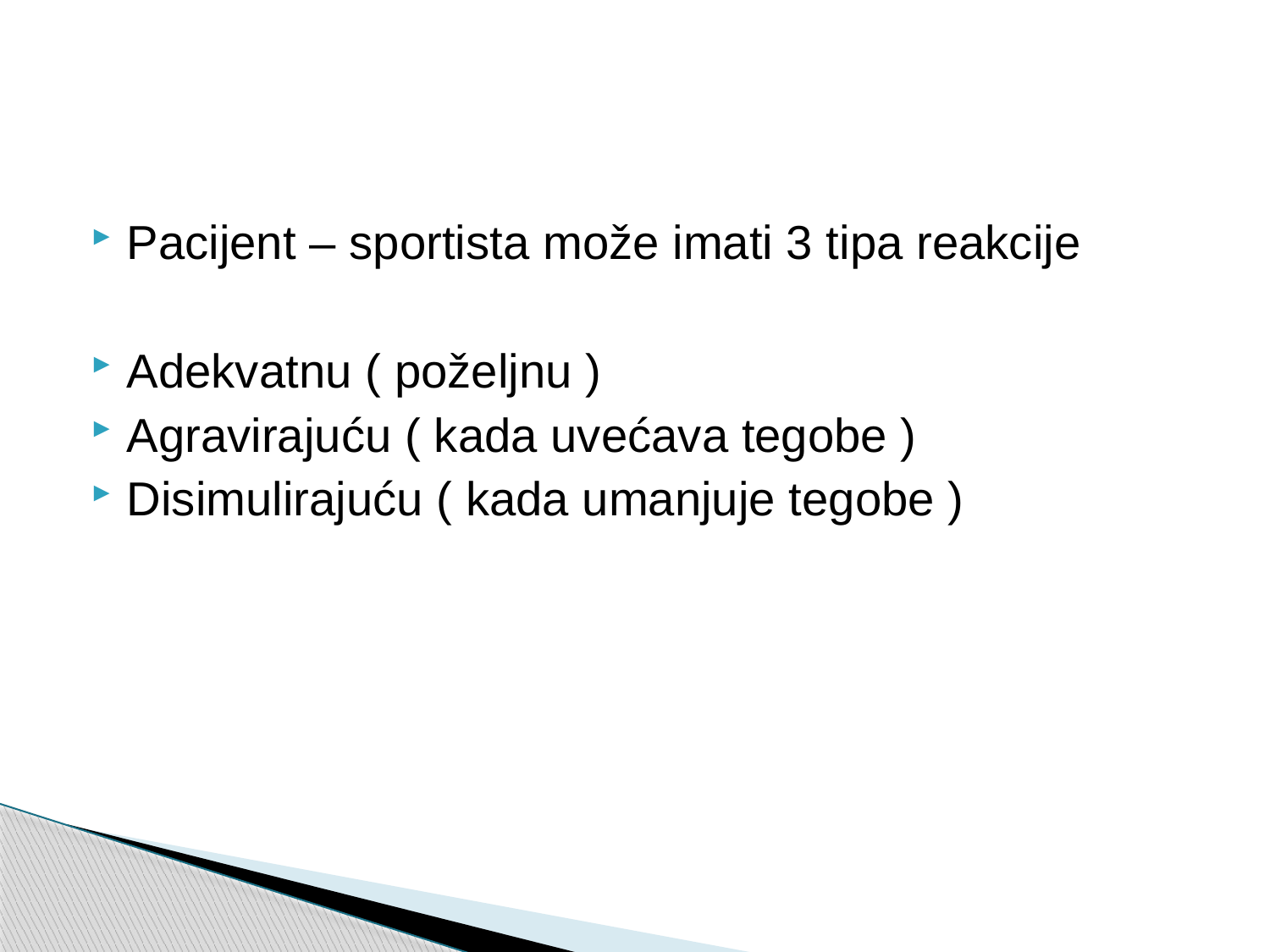

Pacijent – sportista može imati 3 tipa reakcije

Adekvatnu ( poželjnu )
Agravirajuću ( kada uvećava tegobe )
Disimulirajuću ( kada umanjuje tegobe )